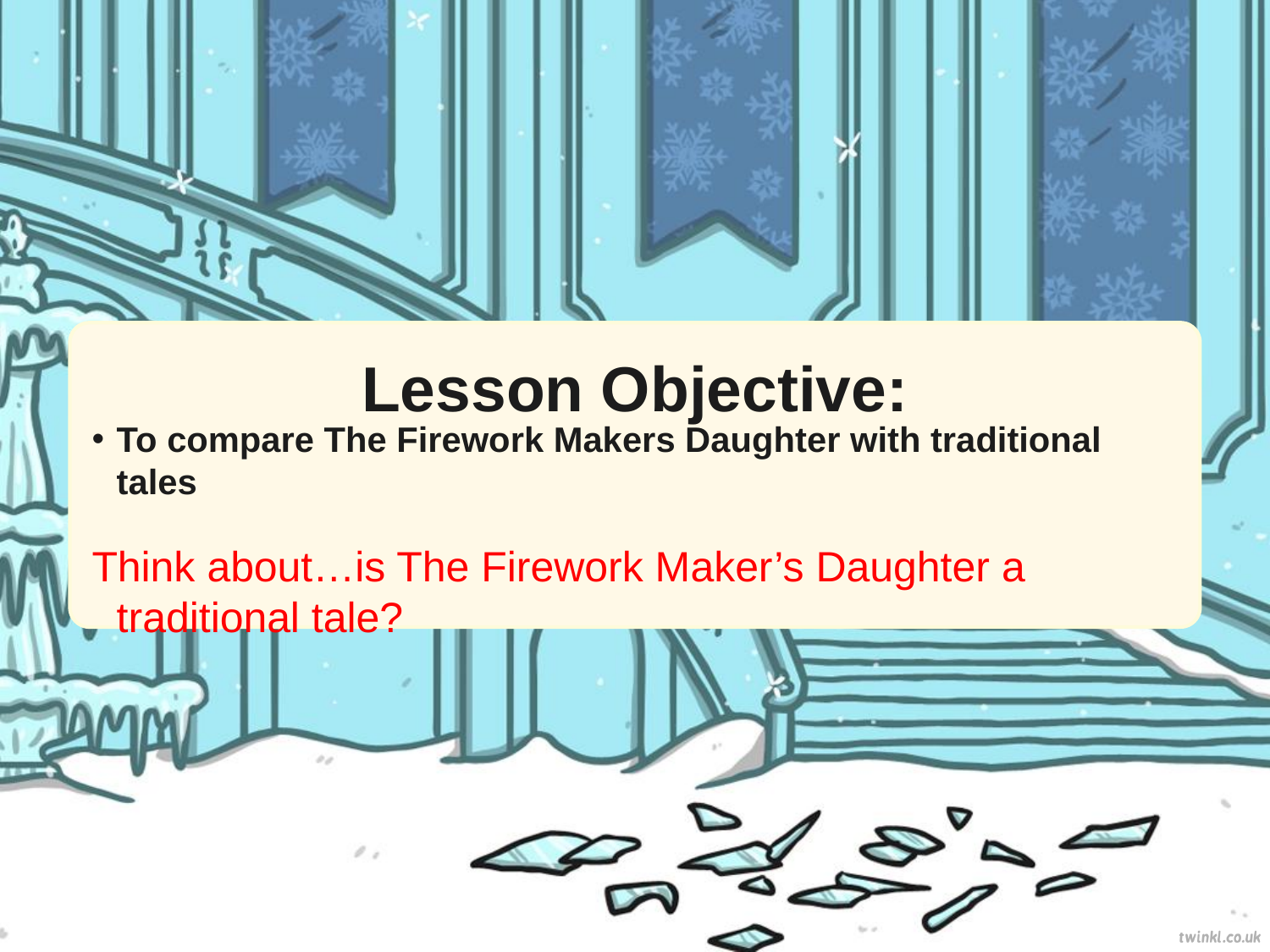

To compare The Firework Makers Daughter with traditional tales

Think about…is The Firework Maker’s Daughter a traditional tale?